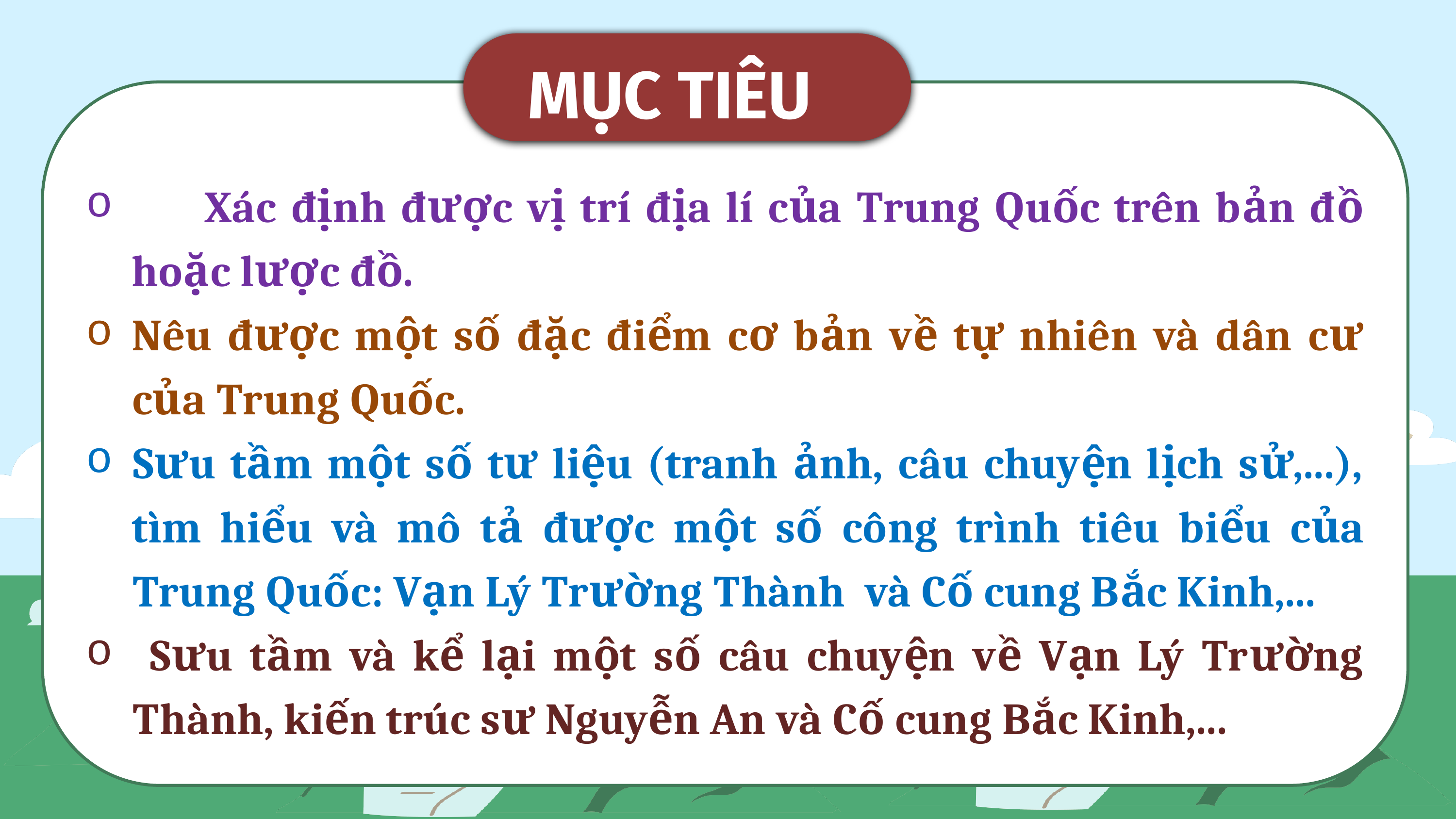

MỤC TIÊU

	Xác định được vị trí địa lí của Trung Quốc trên bản đồ hoặc lược đồ.
Nêu được một số đặc điểm cơ bản về tự nhiên và dân cư của Trung Quốc.
Sưu tầm một số tư liệu (tranh ảnh, câu chuyện lịch sử,...), tìm hiểu và mô tả được một số công trình tiêu biểu của Trung Quốc: Vạn Lý Trường Thành  và Cố cung Bắc Kinh,...
 Sưu tầm và kể lại một số câu chuyện về Vạn Lý Trường Thành, kiến trúc sư Nguyễn An và Cố cung Bắc Kinh,...